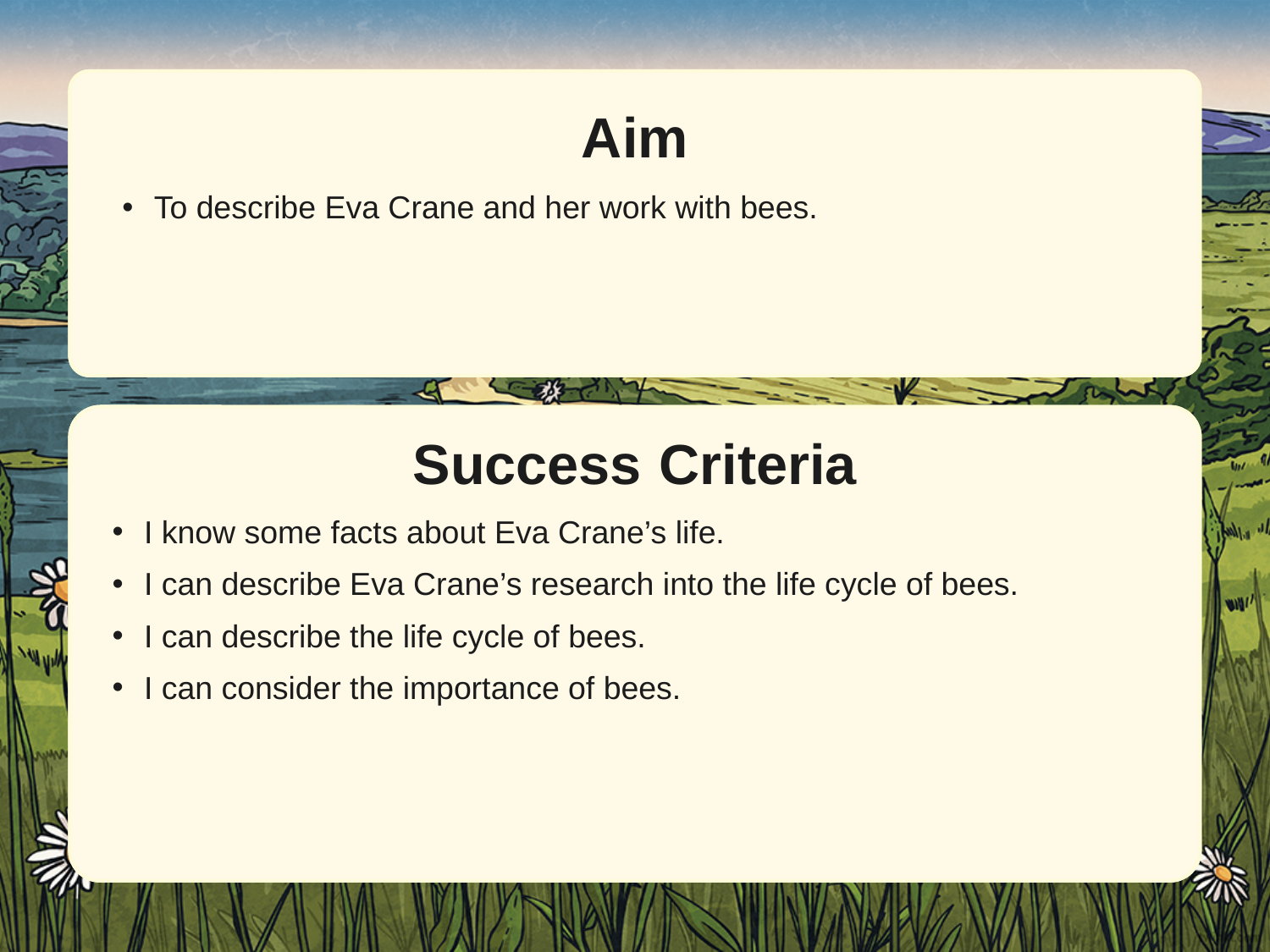

Aim
To describe Eva Crane and her work with bees.

Success Criteria
I know some facts about Eva Crane’s life.
I can describe Eva Crane’s research into the life cycle of bees.
I can describe the life cycle of bees.
I can consider the importance of bees.